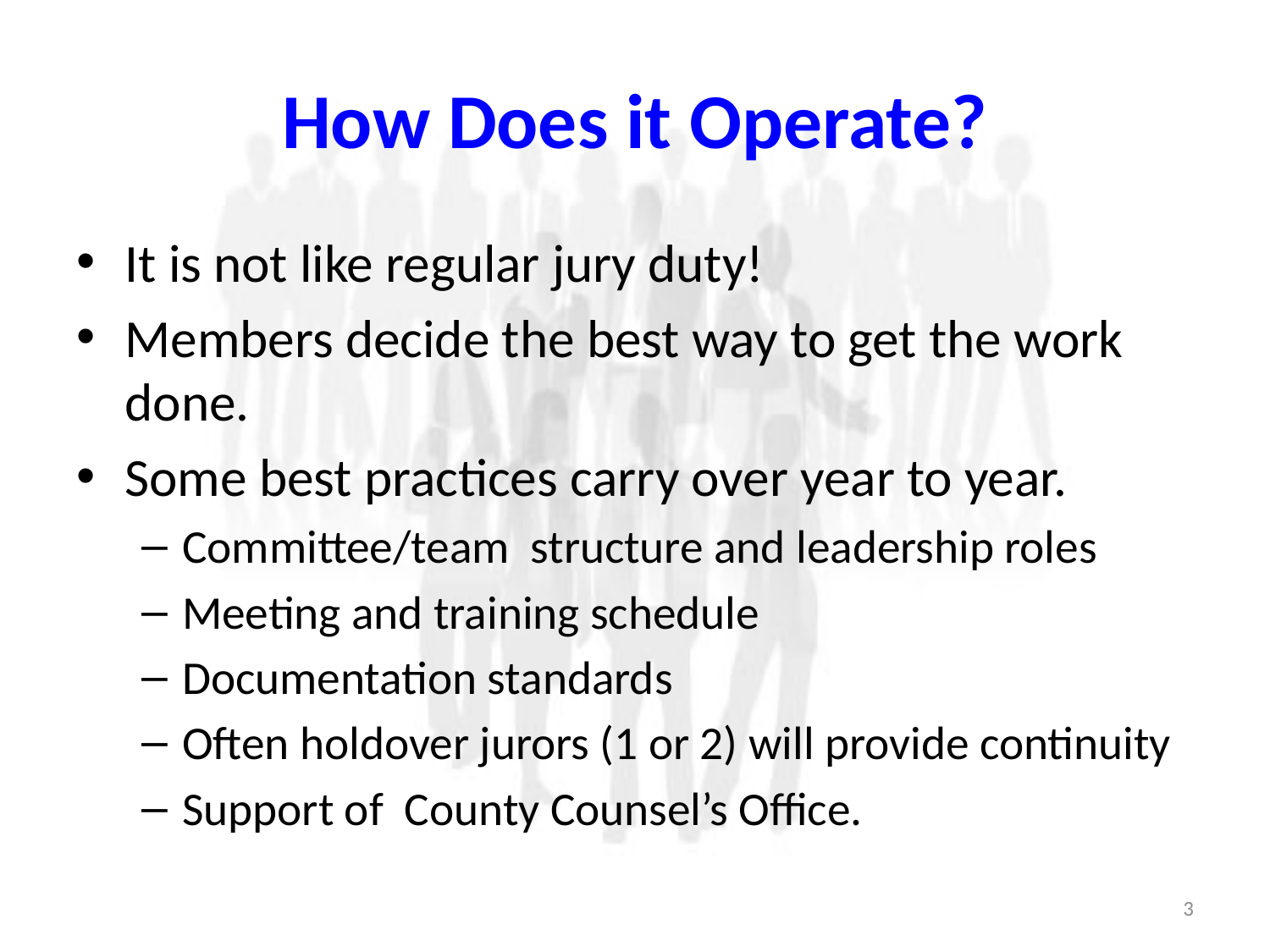

# How Does it Operate?
It is not like regular jury duty!
Members decide the best way to get the work done.
Some best practices carry over year to year.
Committee/team  structure and leadership roles
Meeting and training schedule
Documentation standards
Often holdover jurors (1 or 2) will provide continuity
Support of  County Counsel’s Office.

3